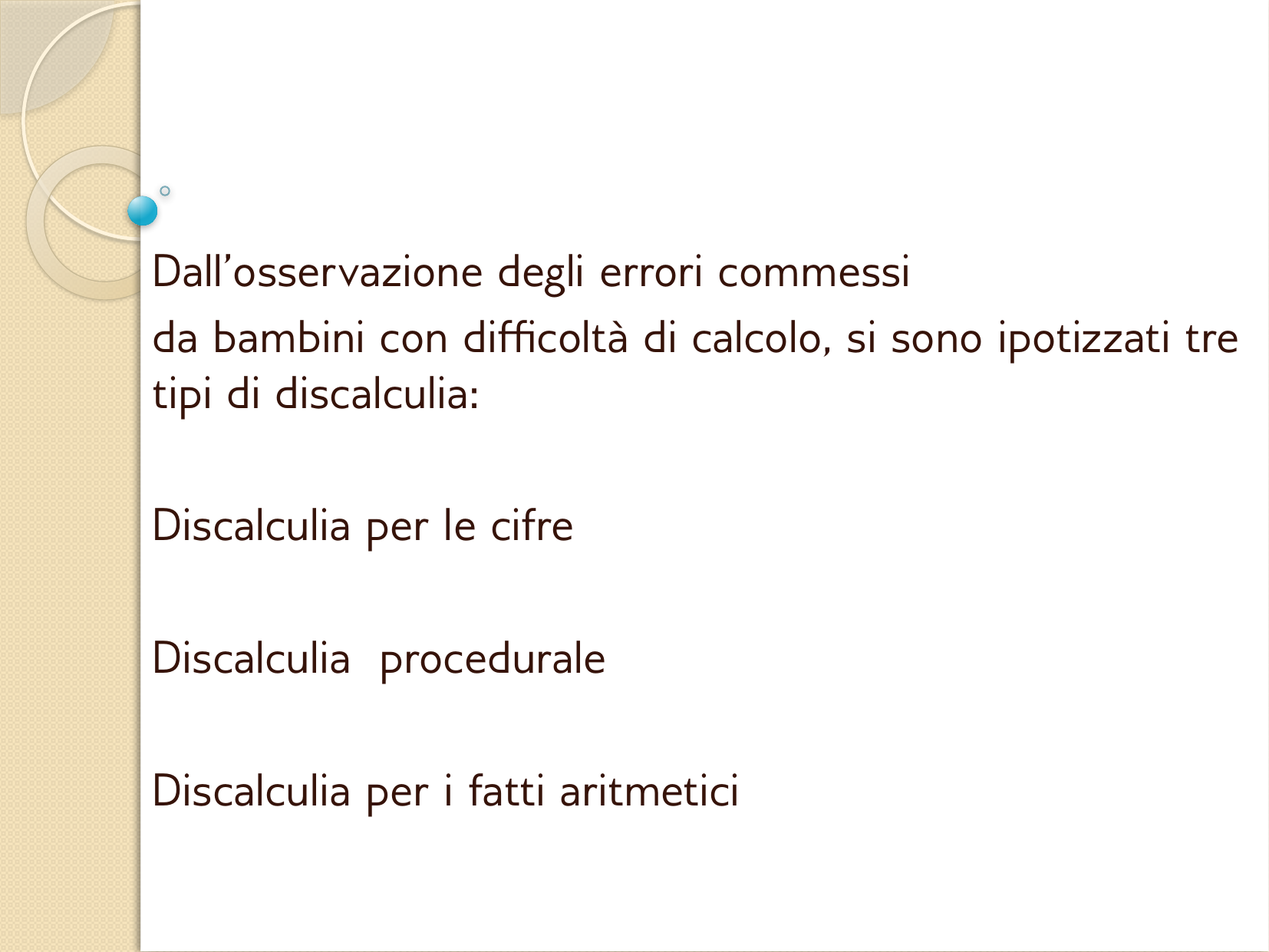

#
Dall’osservazione degli errori commessi
da bambini con difficoltà di calcolo, si sono ipotizzati tre tipi di discalculia:

Discalculia per le cifre

Discalculia  procedurale

Discalculia per i fatti aritmetici